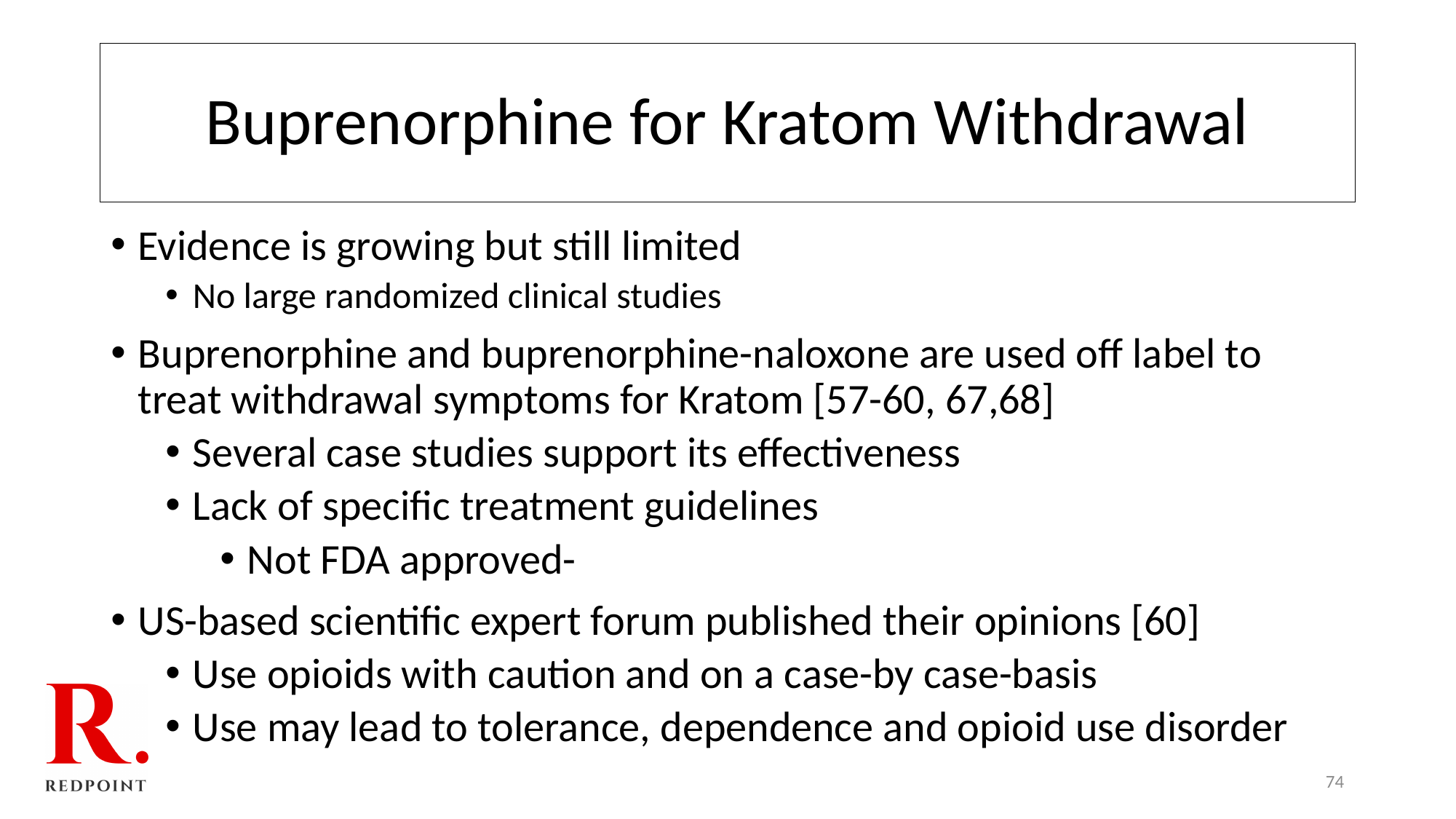

# Buprenorphine for Kratom Withdrawal
Evidence is growing but still limited
No large randomized clinical studies
Buprenorphine and buprenorphine-naloxone are used off label to treat withdrawal symptoms for Kratom [57-60, 67,68]
Several case studies support its effectiveness
Lack of specific treatment guidelines
Not FDA approved-
US-based scientific expert forum published their opinions [60]
Use opioids with caution and on a case-by case-basis
Use may lead to tolerance, dependence and opioid use disorder

74